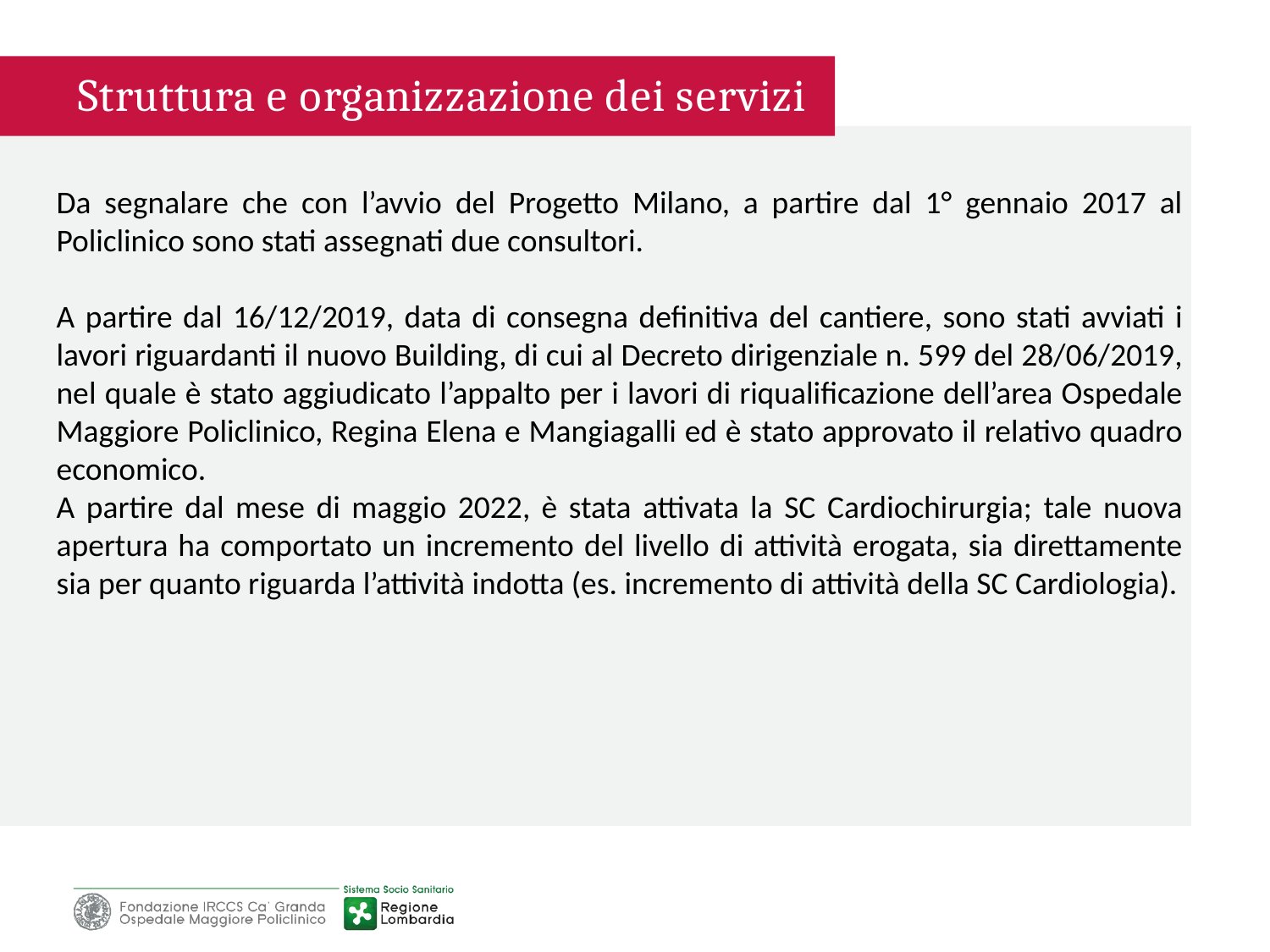

Struttura e organizzazione dei servizi

Da segnalare che con l’avvio del Progetto Milano, a partire dal 1° gennaio 2017 al Policlinico sono stati assegnati due consultori.

A partire dal 16/12/2019, data di consegna definitiva del cantiere, sono stati avviati i lavori riguardanti il nuovo Building, di cui al Decreto dirigenziale n. 599 del 28/06/2019, nel quale è stato aggiudicato l’appalto per i lavori di riqualificazione dell’area Ospedale Maggiore Policlinico, Regina Elena e Mangiagalli ed è stato approvato il relativo quadro economico.
A partire dal mese di maggio 2022, è stata attivata la SC Cardiochirurgia; tale nuova apertura ha comportato un incremento del livello di attività erogata, sia direttamente sia per quanto riguarda l’attività indotta (es. incremento di attività della SC Cardiologia).